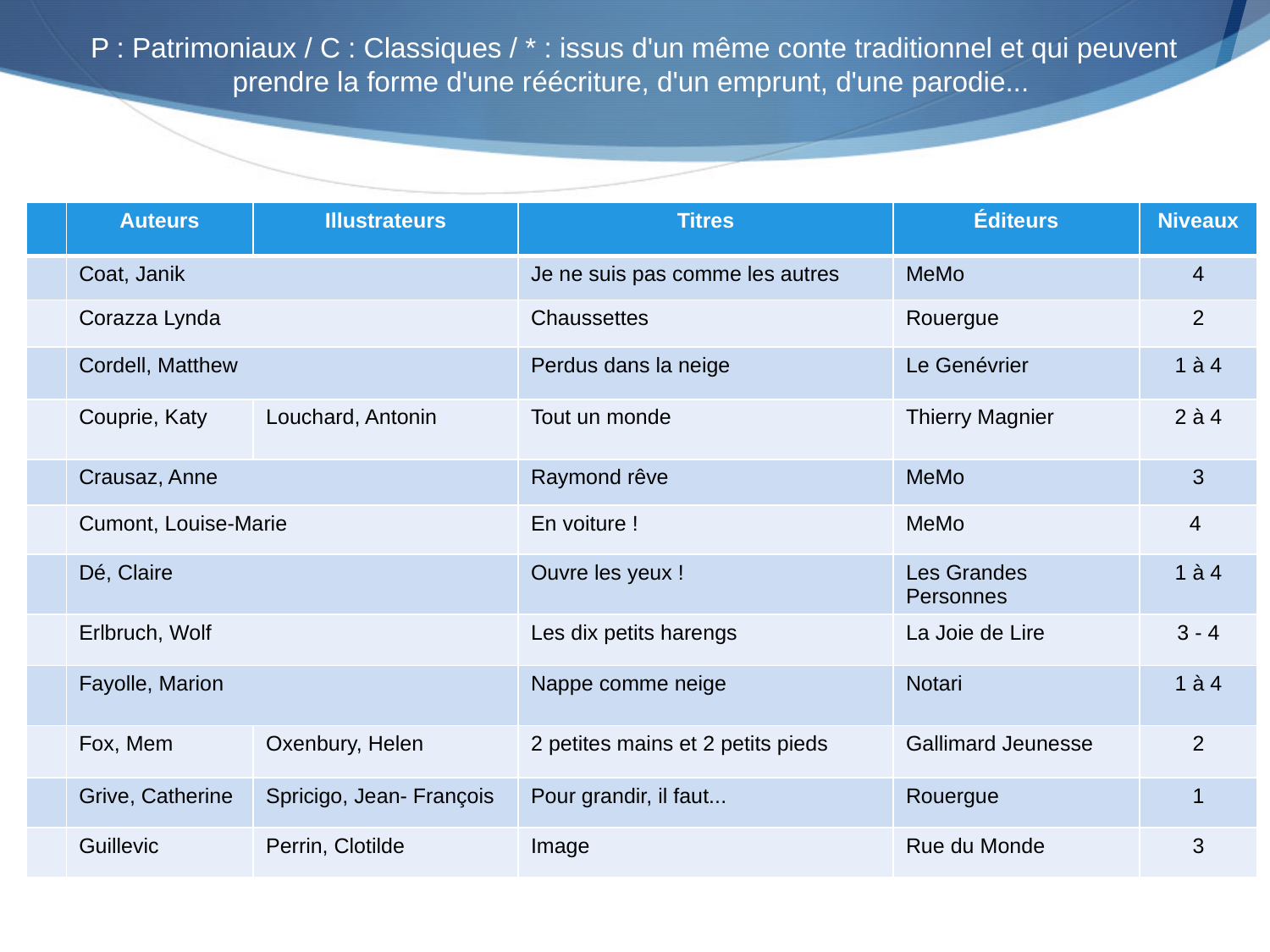

P : Patrimoniaux / C : Classiques / * : issus d'un même conte traditionnel et qui peuvent prendre la forme d'une réécriture, d'un emprunt, d'une parodie...
|  | Auteurs | Illustrateurs | Titres | Éditeurs | Niveaux |
| --- | --- | --- | --- | --- | --- |
|  | Coat, Janik |  | Je ne suis pas comme les autres | MeMo | 4 |
|  | Corazza Lynda |  | Chaussettes | Rouergue | 2 |
|  | Cordell, Matthew |  | Perdus dans la neige | Le Genévrier | 1 à 4 |
|  | Couprie, Katy | Louchard, Antonin | Tout un monde | Thierry Magnier | 2 à 4 |
|  | Crausaz, Anne |  | Raymond rêve | MeMo | 3 |
|  | Cumont, Louise-Marie |  | En voiture ! | MeMo | 4 |
|  | Dé, Claire |  | Ouvre les yeux ! | Les Grandes Personnes | 1 à 4 |
|  | Erlbruch, Wolf |  | Les dix petits harengs | La Joie de Lire | 3 - 4 |
|  | Fayolle, Marion |  | Nappe comme neige | Notari | 1 à 4 |
|  | Fox, Mem | Oxenbury, Helen | 2 petites mains et 2 petits pieds | Gallimard Jeunesse | 2 |
|  | Grive, Catherine | Spricigo, Jean- François | Pour grandir, il faut... | Rouergue | 1 |
|  | Guillevic | Perrin, Clotilde | Image | Rue du Monde | 3 |